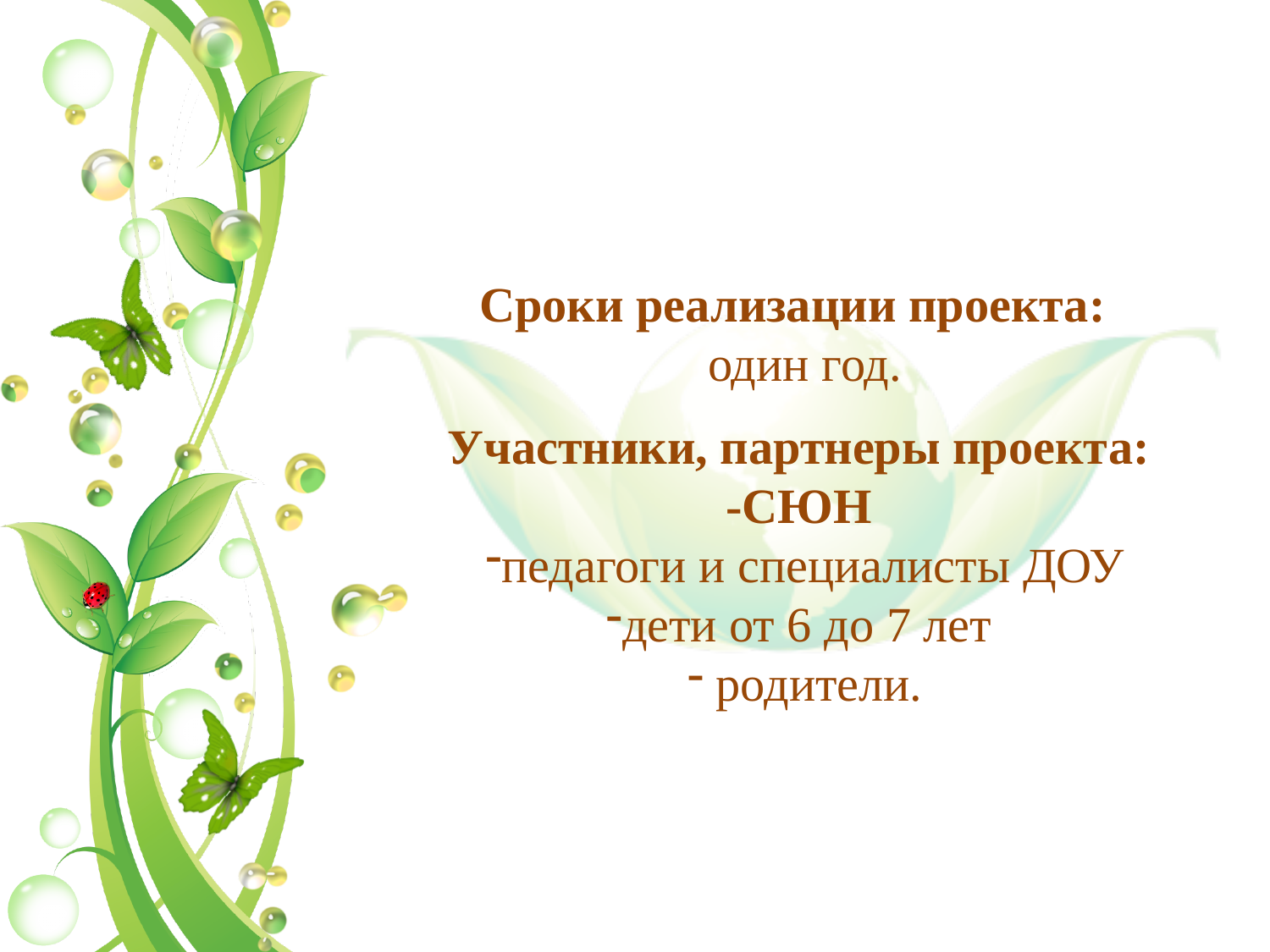

Сроки реализации проекта:
один год.

Участники, партнеры проекта:
-СЮН
педагоги и специалисты ДОУ
дети от 6 до 7 лет
 родители.